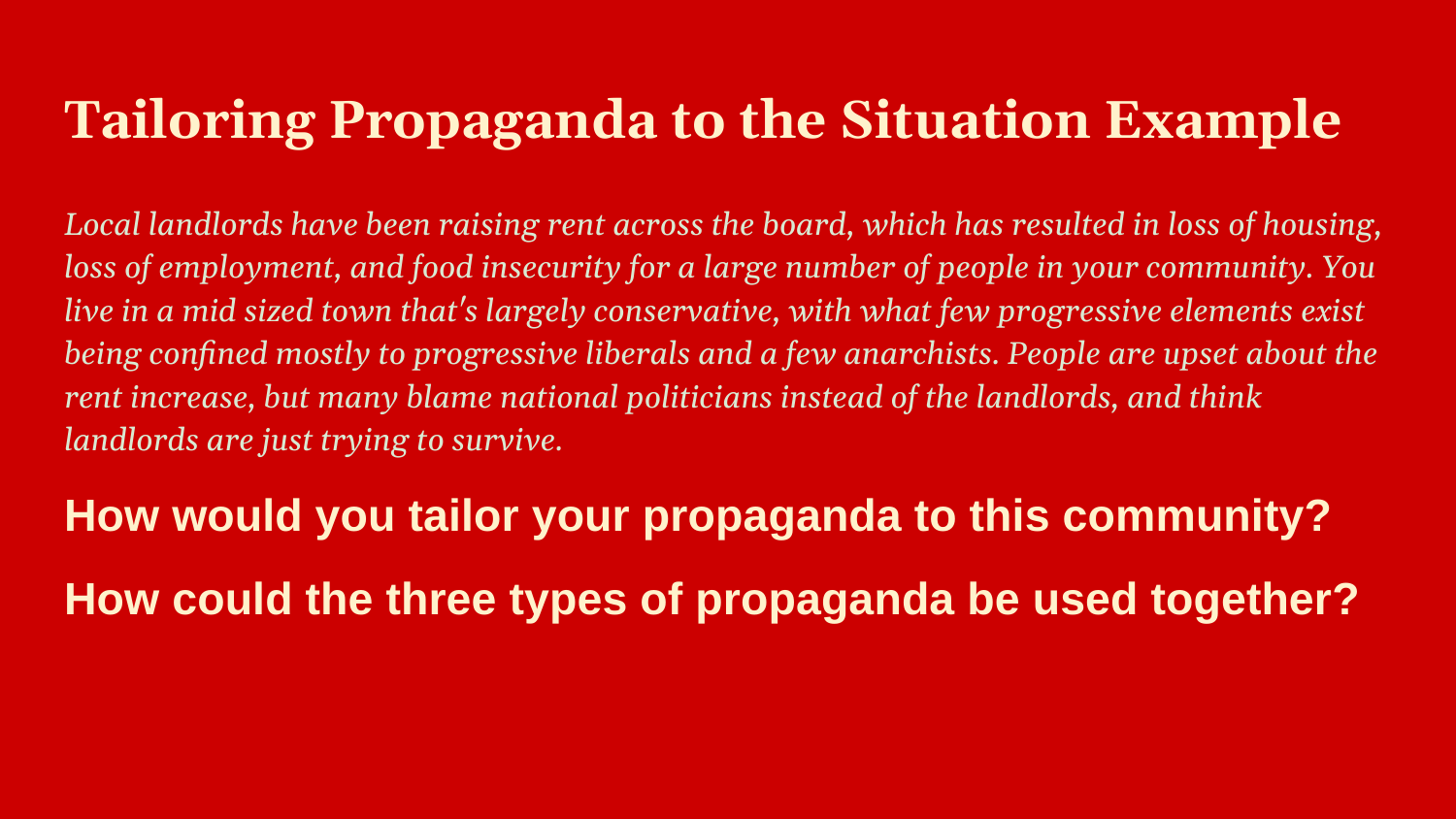

# Tailoring Propaganda to the Situation Example
Local landlords have been raising rent across the board, which has resulted in loss of housing, loss of employment, and food insecurity for a large number of people in your community. You live in a mid sized town that's largely conservative, with what few progressive elements exist being confined mostly to progressive liberals and a few anarchists. People are upset about the rent increase, but many blame national politicians instead of the landlords, and think landlords are just trying to survive.
How would you tailor your propaganda to this community?
How could the three types of propaganda be used together?